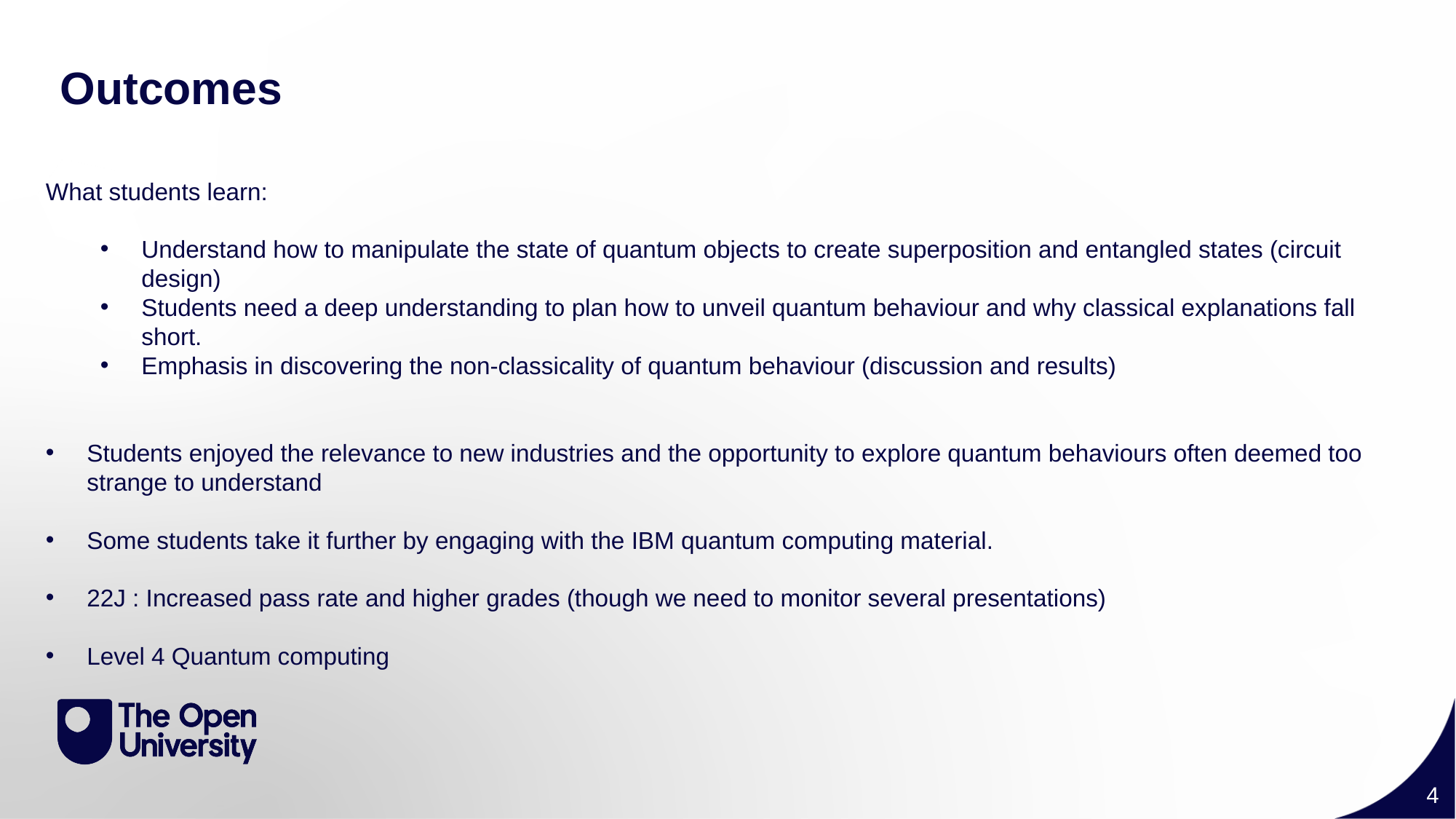

Outcomes

What students learn:

Understand how to manipulate the state of quantum objects to create superposition and entangled states (circuit design)
Students need a deep understanding to plan how to unveil quantum behaviour and why classical explanations fall short.
Emphasis in discovering the non-classicality of quantum behaviour (discussion and results)

Students enjoyed the relevance to new industries and the opportunity to explore quantum behaviours often deemed too strange to understand

Some students take it further by engaging with the IBM quantum computing material.

22J : Increased pass rate and higher grades (though we need to monitor several presentations)

Level 4 Quantum computing